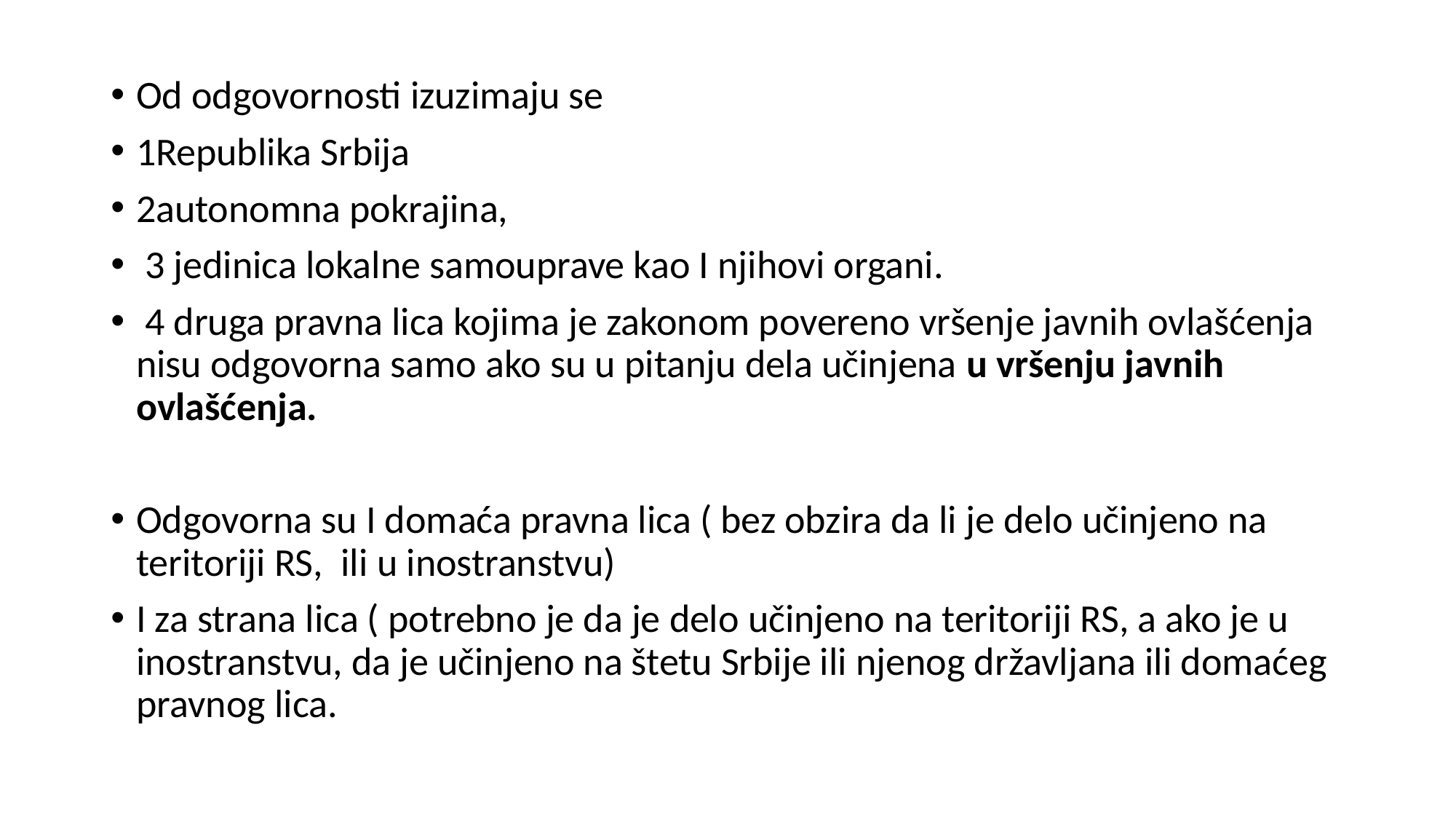

Od odgovornosti izuzimaju se
1Republika Srbija
2autonomna pokrajina,
 3 jedinica lokalne samouprave kao I njihovi organi.
 4 druga pravna lica kojima je zakonom povereno vršenje javnih ovlašćenja nisu odgovorna samo ako su u pitanju dela učinjena u vršenju javnih ovlašćenja.

Odgovorna su I domaća pravna lica ( bez obzira da li je delo učinjeno na teritoriji RS,  ili u inostranstvu)
I za strana lica ( potrebno je da je delo učinjeno na teritoriji RS, a ako je u inostranstvu, da je učinjeno na štetu Srbije ili njenog državljana ili domaćeg pravnog lica.